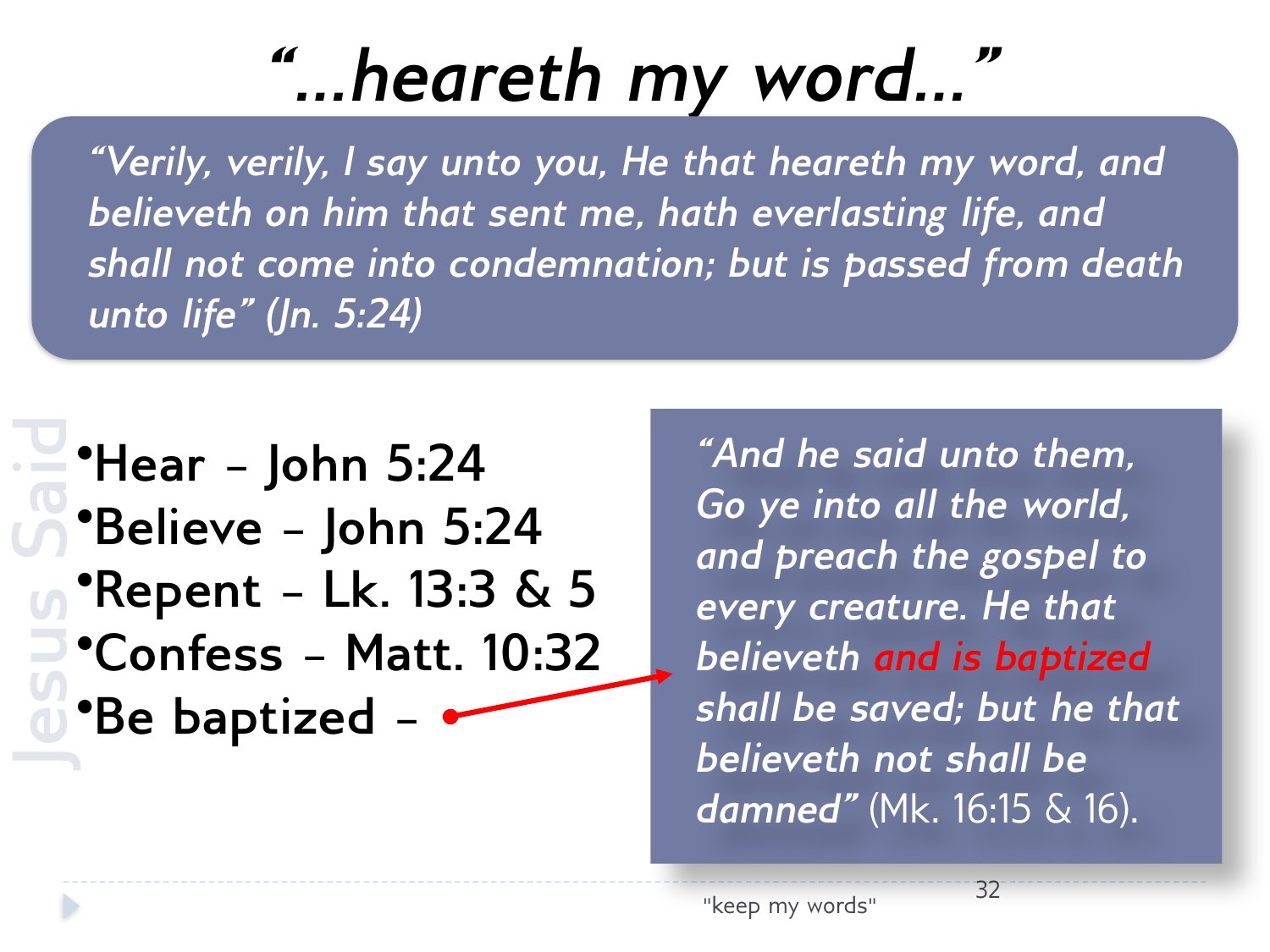

“…heareth my word…”

“Verily, verily, I say unto you, He that heareth my word, and believeth on him that sent me, hath everlasting life, and shall not come into condemnation; but is passed from death unto life” (Jn. 5:24)

“And he said unto them, Go ye into all the world, and preach the gospel to every creature. He that believeth and is baptized shall be saved; but he that believeth not shall be damned” (Mk. 16:15 & 16).
Hear – John 5:24
Believe – John 5:24
Repent – Lk. 13:3 & 5
Confess – Matt. 10:32
Be baptized –

Jesus Said

32
"keep my words"